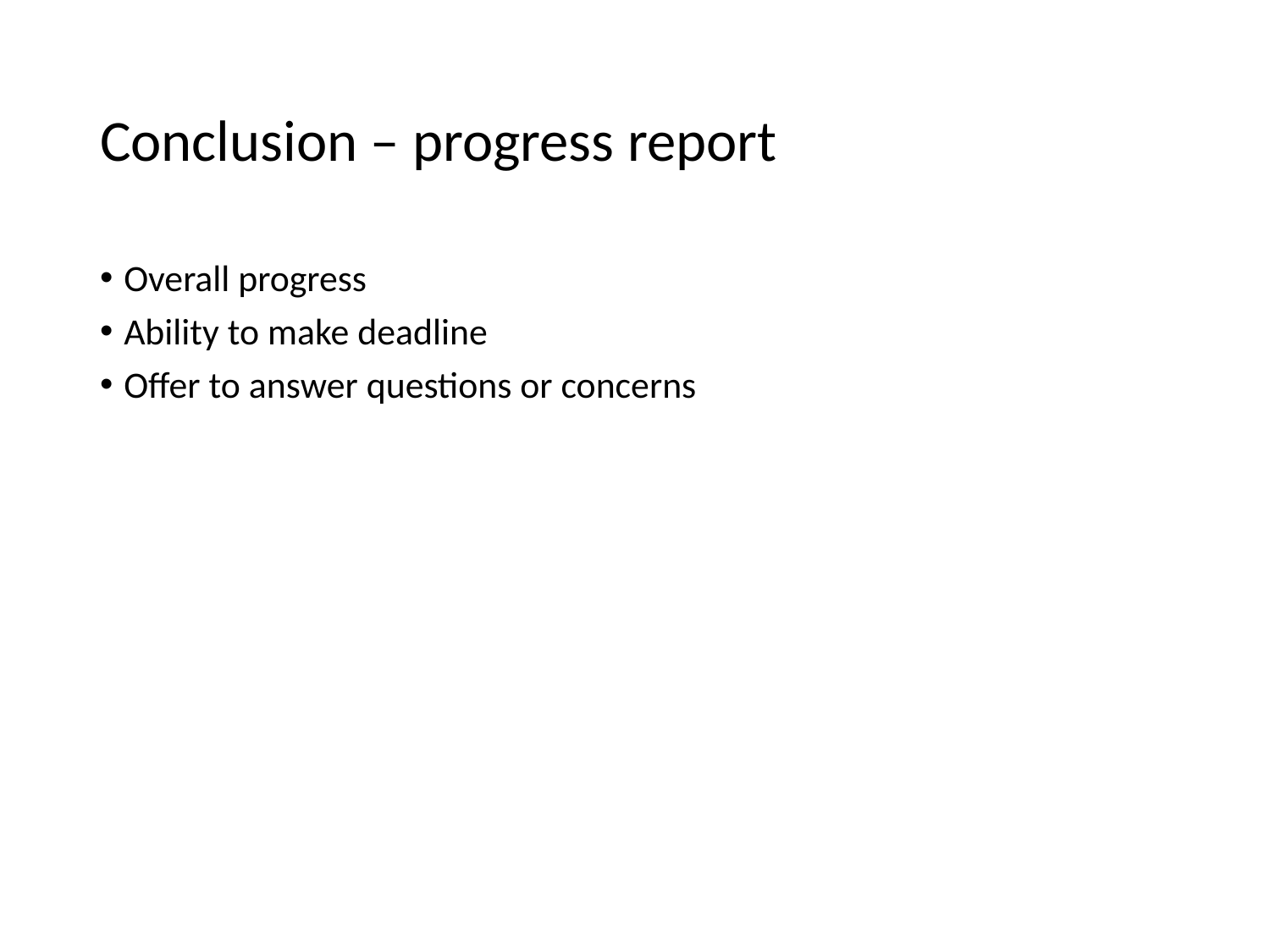

# Conclusion – progress report
Overall progress
Ability to make deadline
Offer to answer questions or concerns